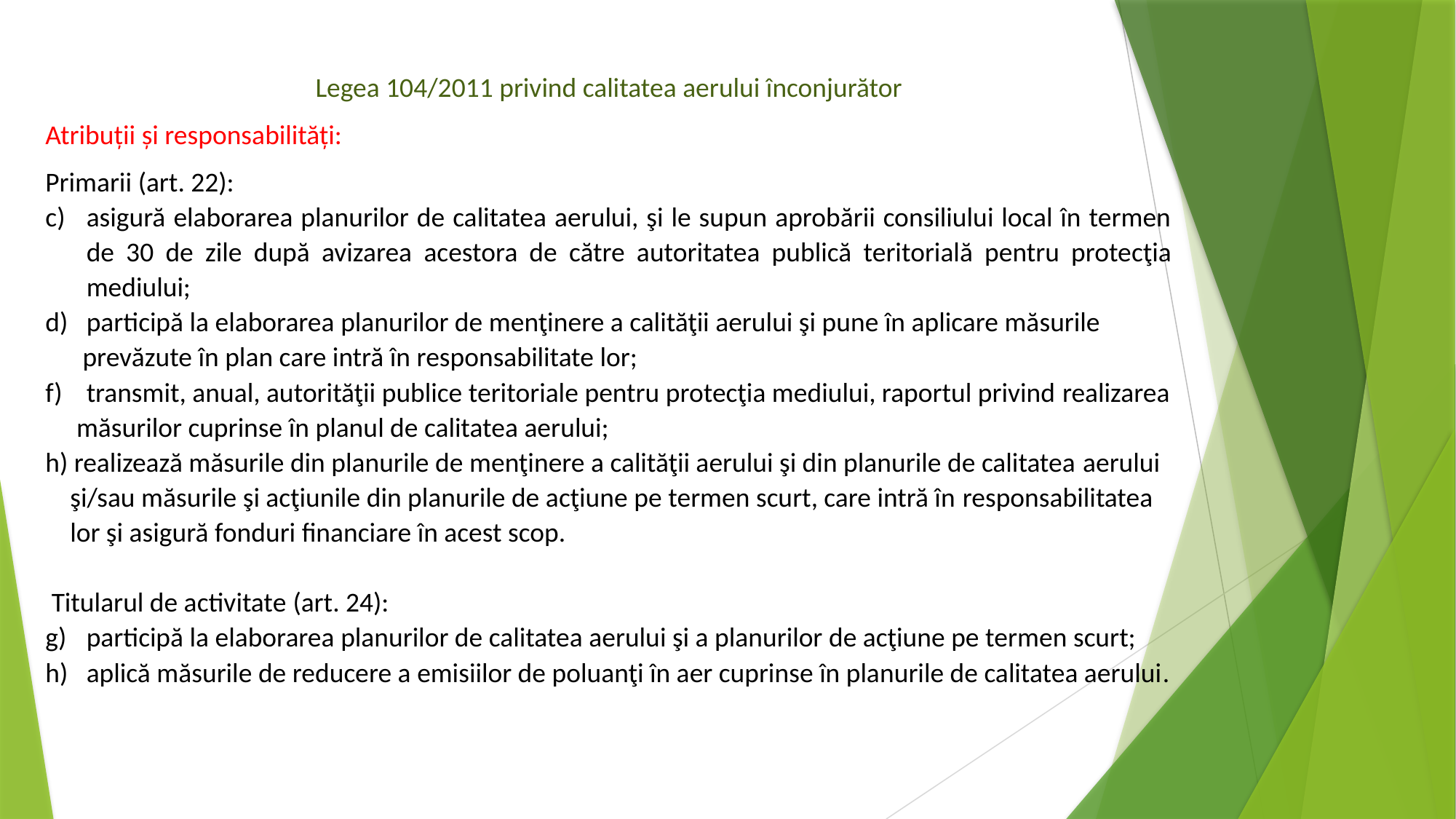

Legea 104/2011 privind calitatea aerului înconjurător
Atribuții și responsabilități:
Primarii (art. 22):
asigură elaborarea planurilor de calitatea aerului, şi le supun aprobării consiliului local în termen de 30 de zile după avizarea acestora de către autoritatea publică teritorială pentru protecţia mediului;
participă la elaborarea planurilor de menţinere a calităţii aerului şi pune în aplicare măsurile
      prevăzute în plan care intră în responsabilitate lor;
transmit, anual, autorităţii publice teritoriale pentru protecţia mediului, raportul privind realizarea
     măsurilor cuprinse în planul de calitatea aerului;
h) realizează măsurile din planurile de menţinere a calităţii aerului şi din planurile de calitatea aerului
    şi/sau măsurile şi acţiunile din planurile de acţiune pe termen scurt, care intră în responsabilitatea
    lor şi asigură fonduri financiare în acest scop.

 Titularul de activitate (art. 24):
participă la elaborarea planurilor de calitatea aerului şi a planurilor de acţiune pe termen scurt;
aplică măsurile de reducere a emisiilor de poluanţi în aer cuprinse în planurile de calitatea aerului.